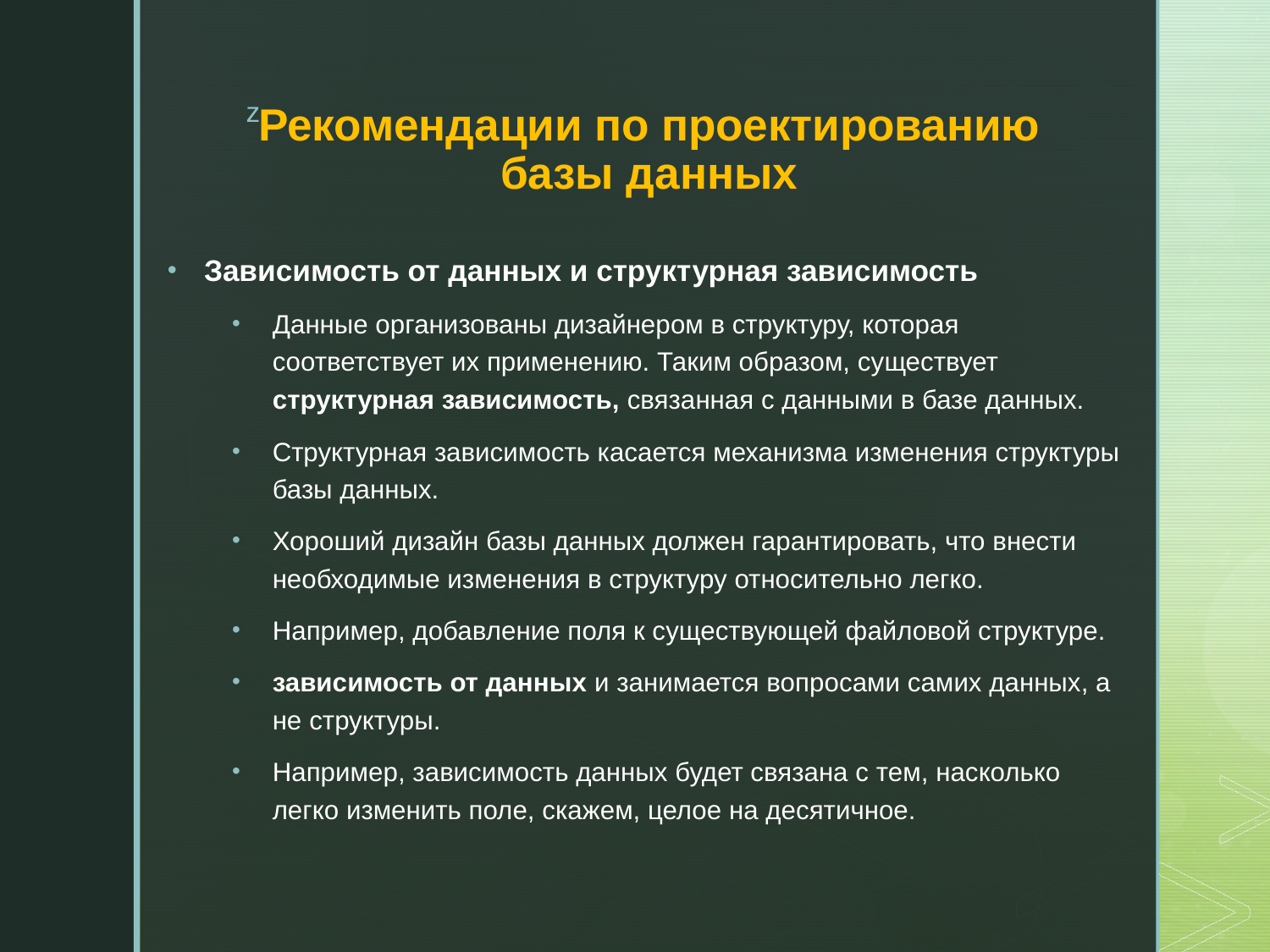

# Рекомендации по проектированию базы данных
Зависимость от данных и структурная зависимость
Данные организованы дизайнером в структуру, которая соответствует их применению. Таким образом, существует структурная зависимость, связанная с данными в базе данных.
Структурная зависимость касается механизма изменения структуры базы данных.
Хороший дизайн базы данных должен гарантировать, что внести необходимые изменения в структуру относительно легко.
Например, добавление поля к существующей файловой структуре.
зависимость от данных и занимается вопросами самих данных, а не структуры.
Например, зависимость данных будет связана с тем, насколько легко изменить поле, скажем, целое на десятичное.